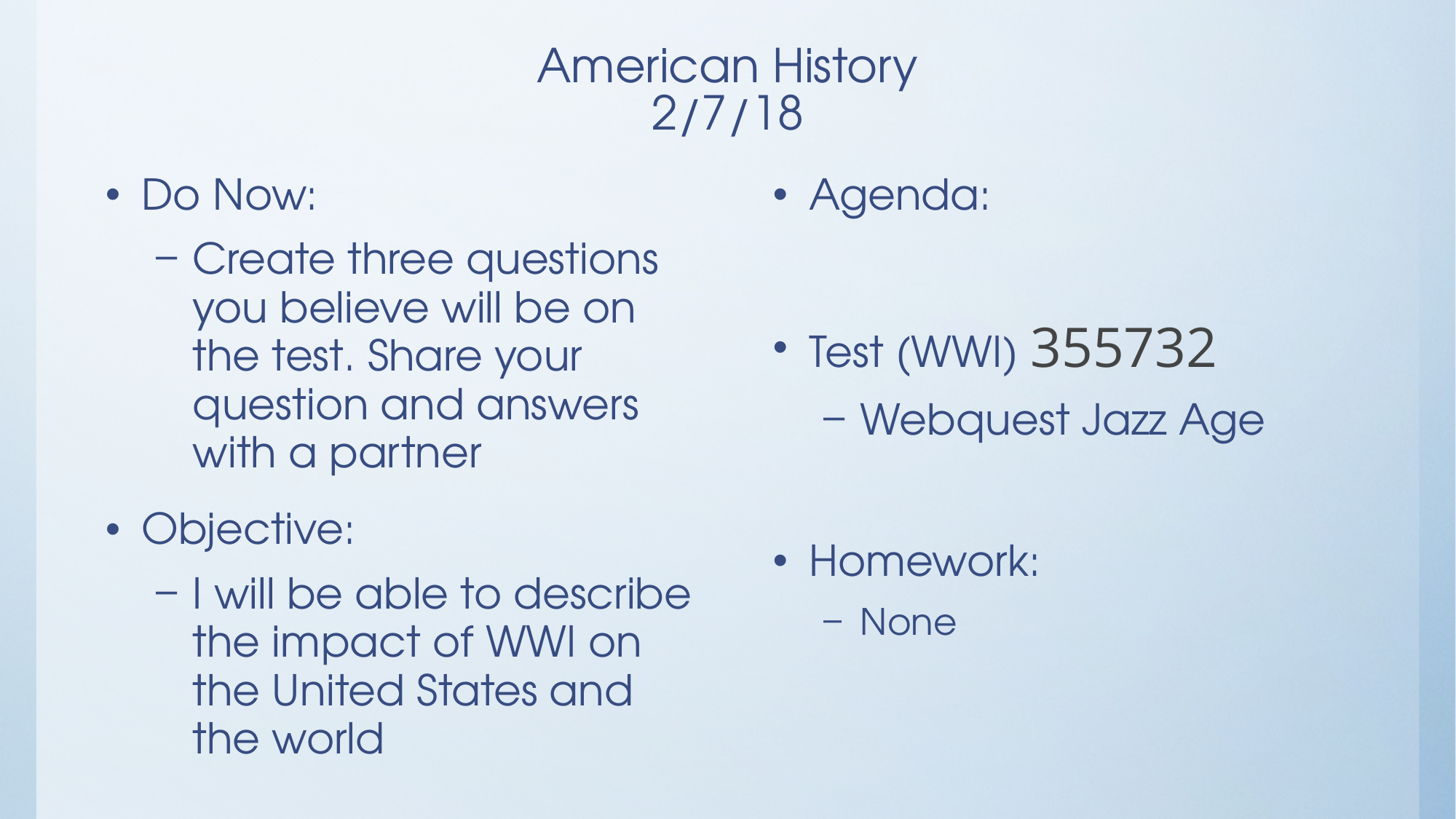

# American History 2/7/18
Do Now:
Create three questions you believe will be on the test. Share your question and answers with a partner
Objective:
I will be able to describe the impact of WWI on the United States and the world
Agenda:

Test (WWI) 355732
Webquest Jazz Age

Homework:
None